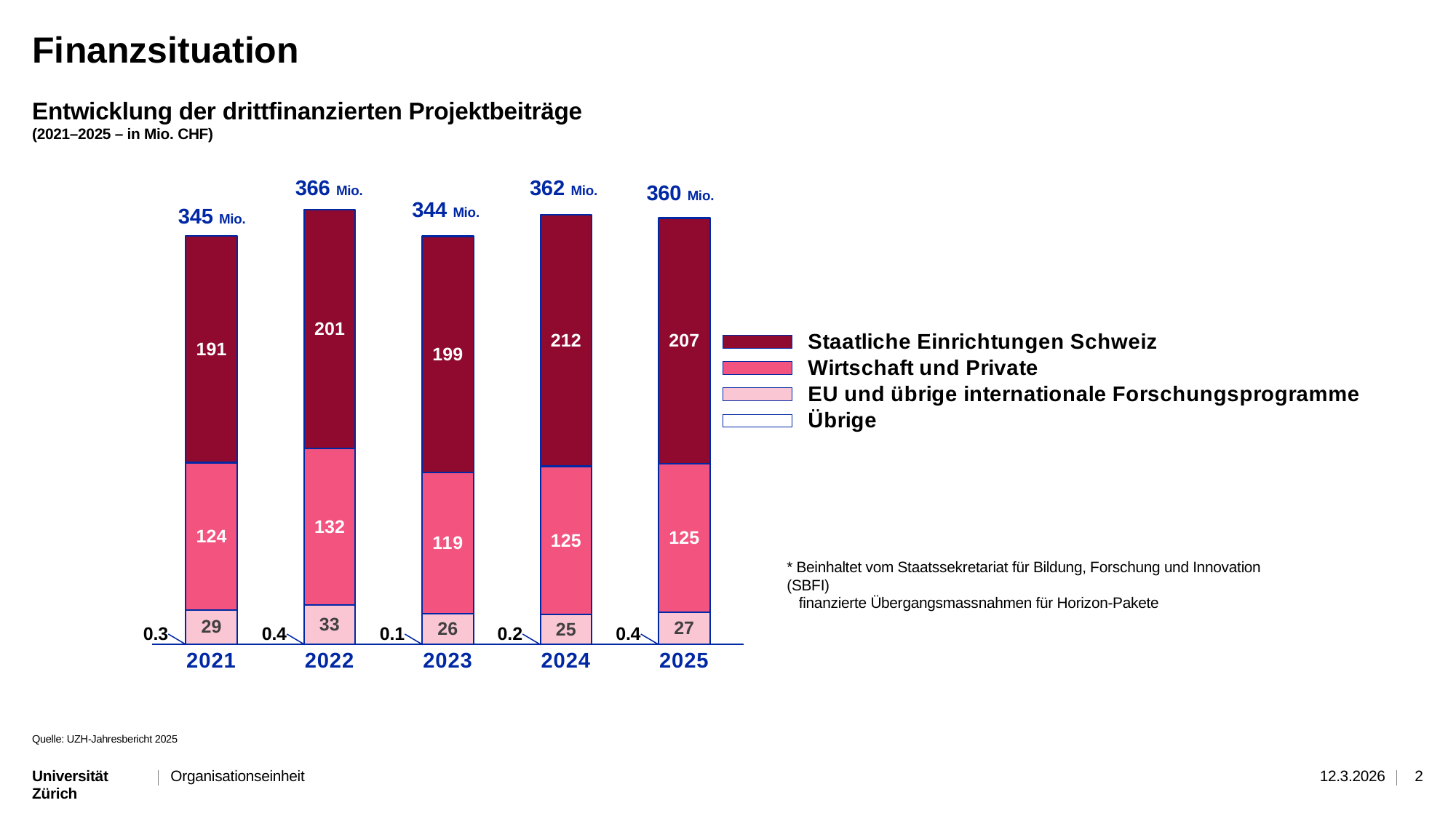

Finanzsituation
Entwicklung der drittfinanzierten Projektbeiträge
(2021–2025 – in Mio. CHF)

[unsupported chart]

366 Mio.
362 Mio.
360 Mio.
344 Mio.
345 Mio.
* Beinhaltet vom Staatssekretariat für Bildung, Forschung und Innovation (SBFI)
   finanzierte Übergangsmassnahmen für Horizon-Pakete
0.3
0.4
0.1
0.2
0.4
Quelle: UZH-Jahresbericht 2025